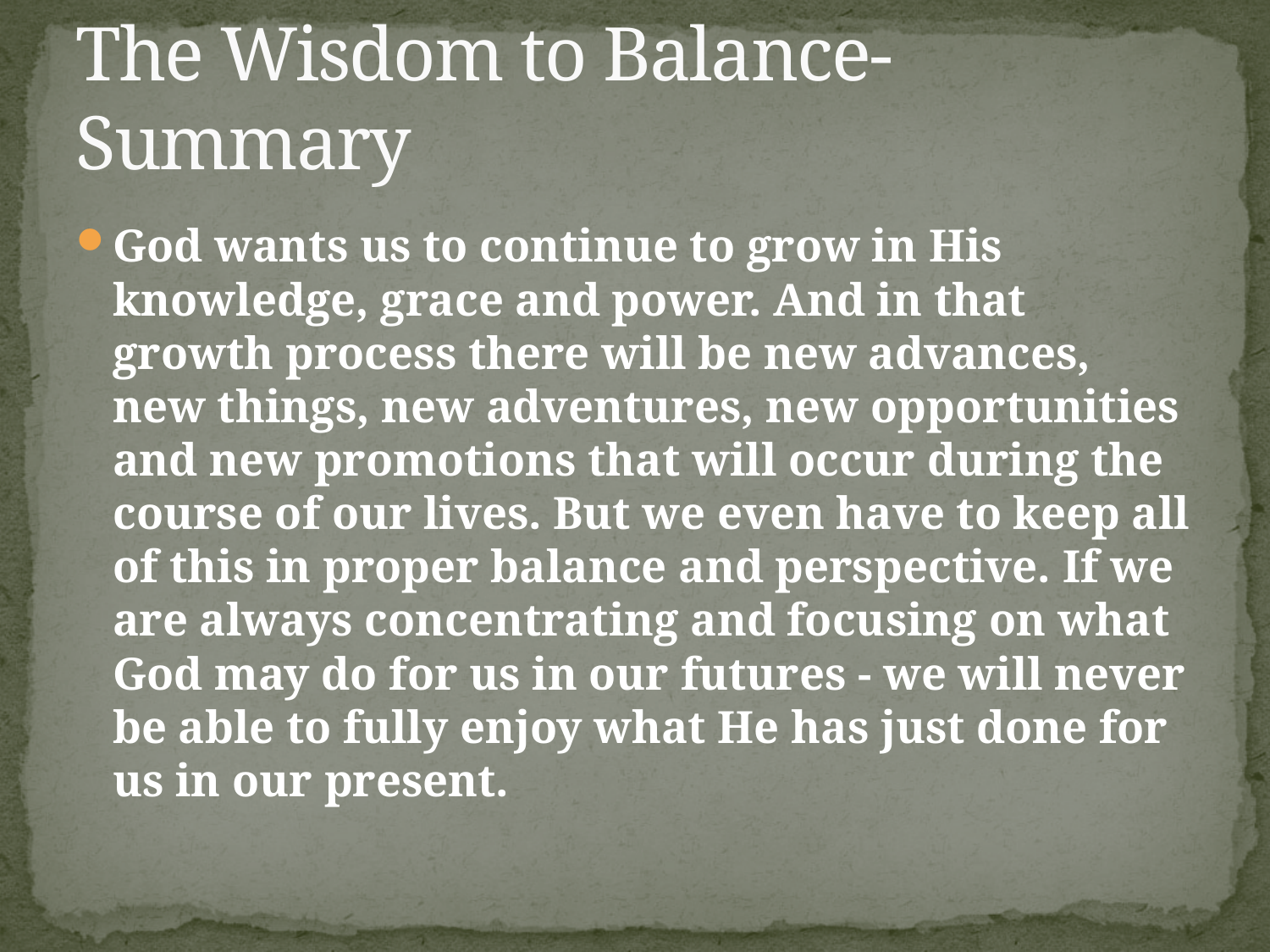

# The Wisdom to Balance-Summary
God wants us to continue to grow in His knowledge, grace and power. And in that growth process there will be new advances, new things, new adventures, new opportunities and new promotions that will occur during the course of our lives. But we even have to keep all of this in proper balance and perspective. If we are always concentrating and focusing on what God may do for us in our futures - we will never be able to fully enjoy what He has just done for us in our present.